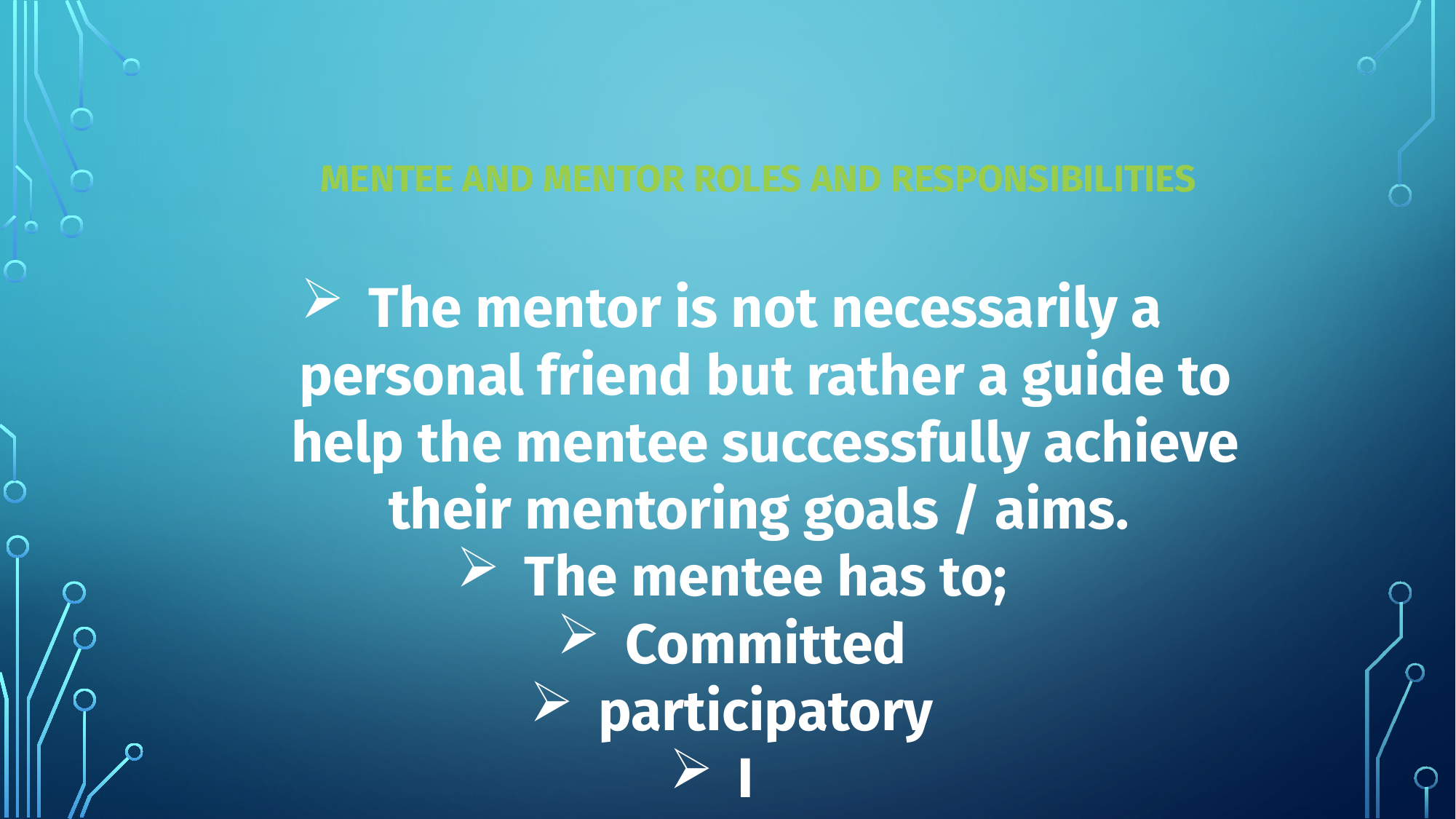

# Mentee and Mentor Roles and Responsibilities
The mentor is not necessarily a personal friend but rather a guide to help the mentee successfully achieve their mentoring goals / aims.
The mentee has to;
Committed
participatory
I